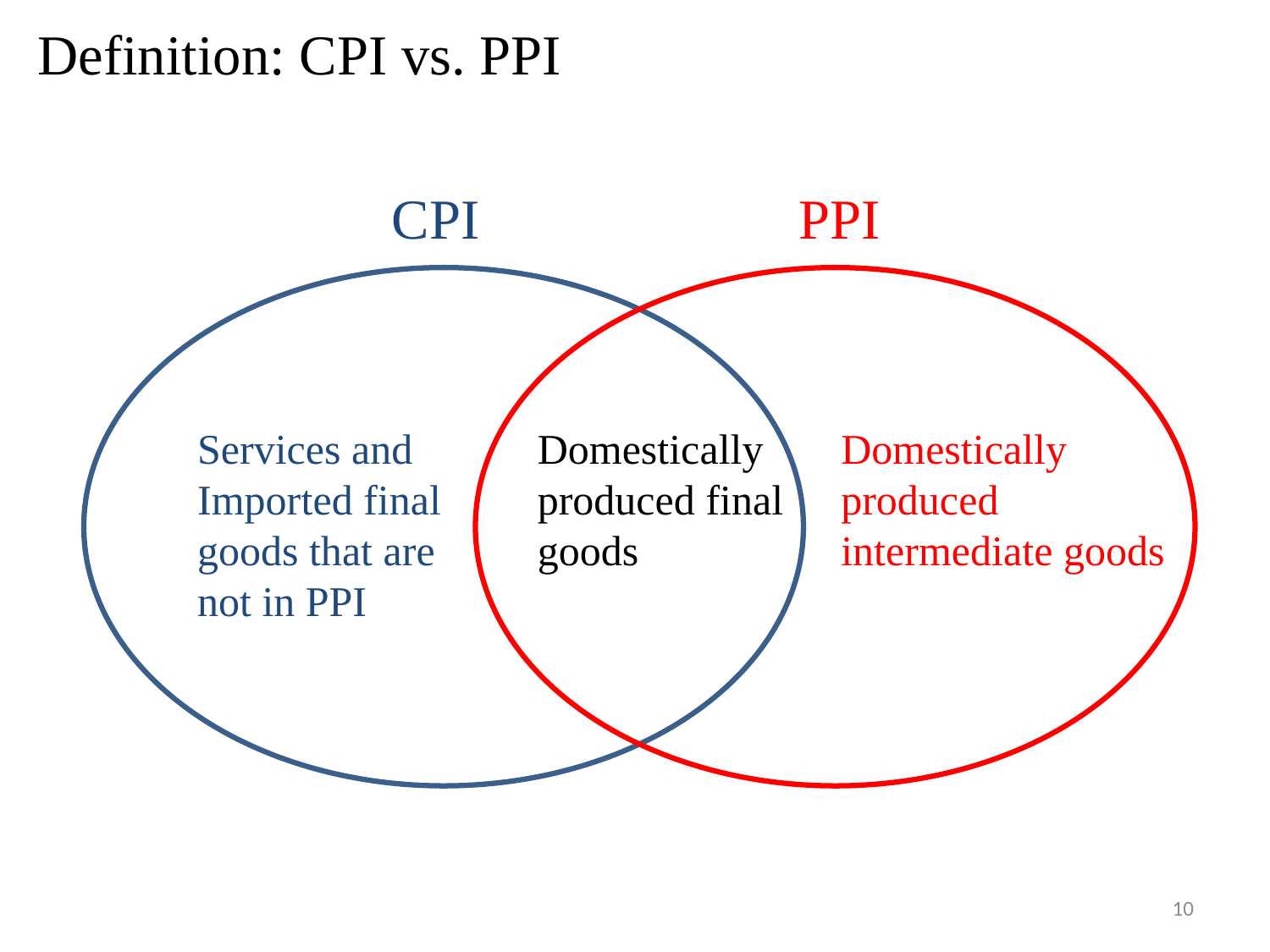

# Definition: CPI vs. PPI
CPI
PPI

Services and
Imported final goods that are not in PPI
Domestically produced final goods
Domestically produced intermediate goods
10